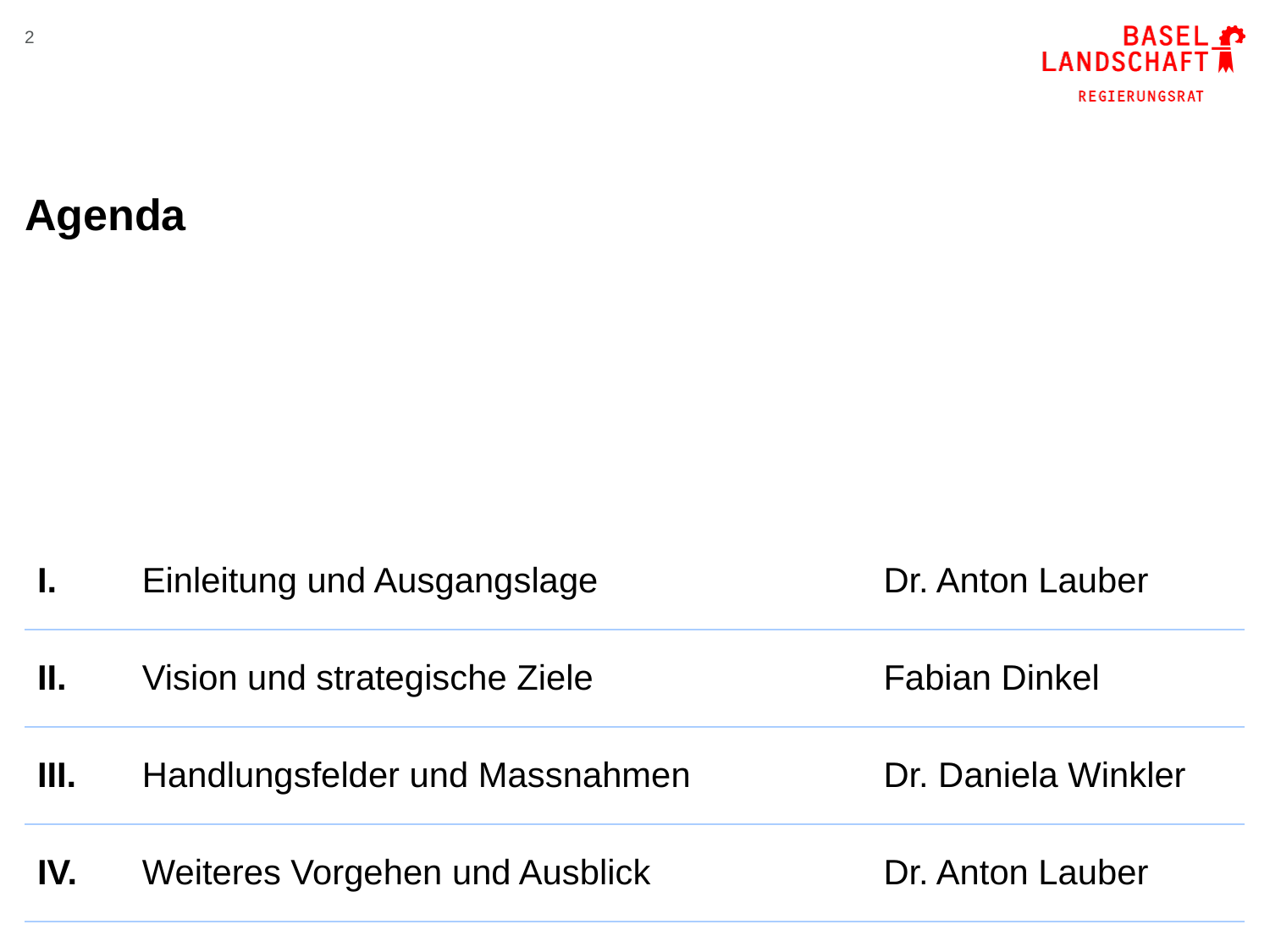

2
# Agenda
| I. | Einleitung und Ausgangslage | Dr. Anton Lauber |
| --- | --- | --- |
| II. | Vision und strategische Ziele | Fabian Dinkel |
| III. | Handlungsfelder und Massnahmen | Dr. Daniela Winkler |
| IV. | Weiteres Vorgehen und Ausblick | Dr. Anton Lauber |